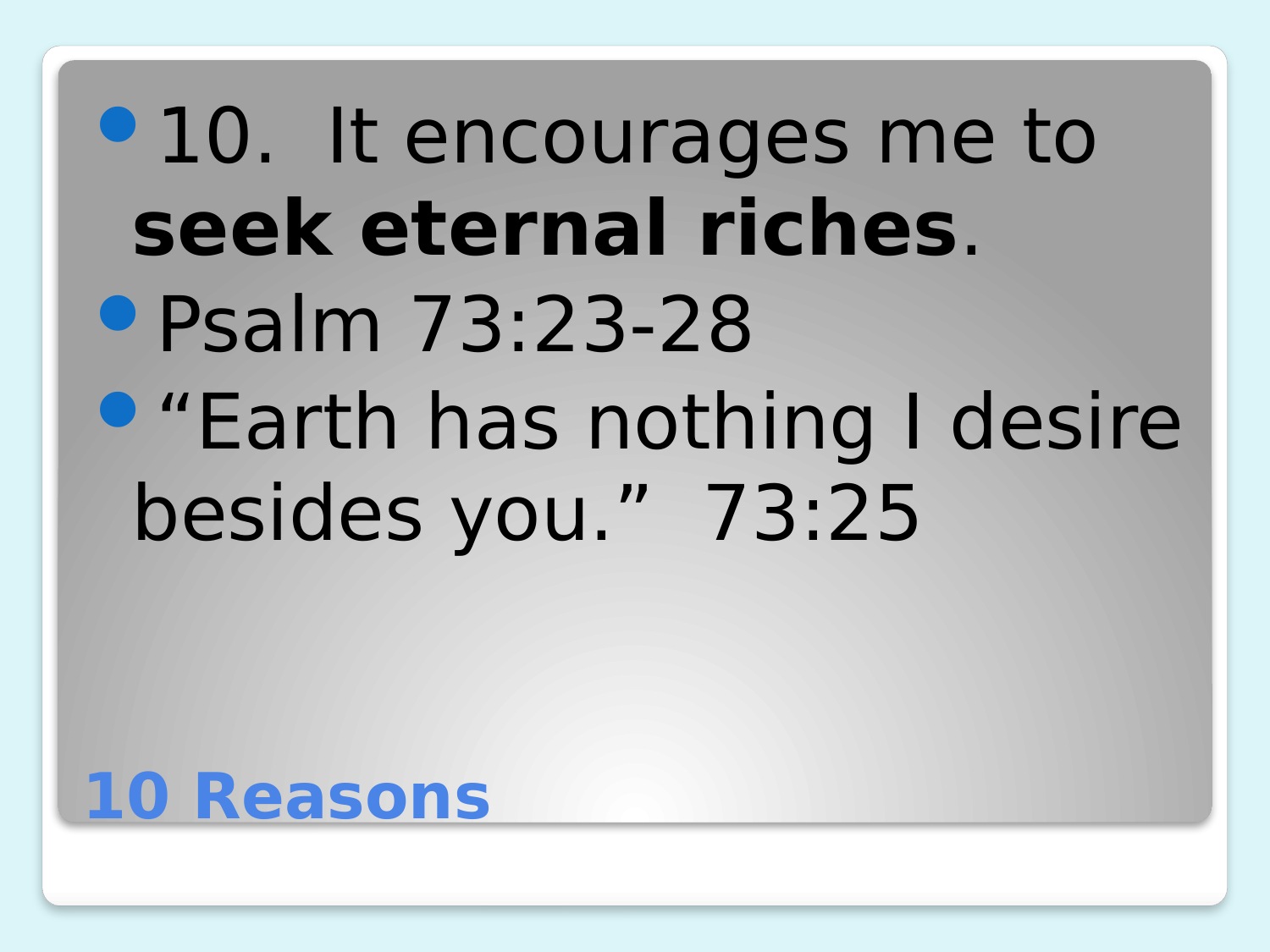

10.  It encourages me to seek eternal riches.
Psalm 73:23-28
“Earth has nothing I desire besides you.”  73:25
# 10 Reasons